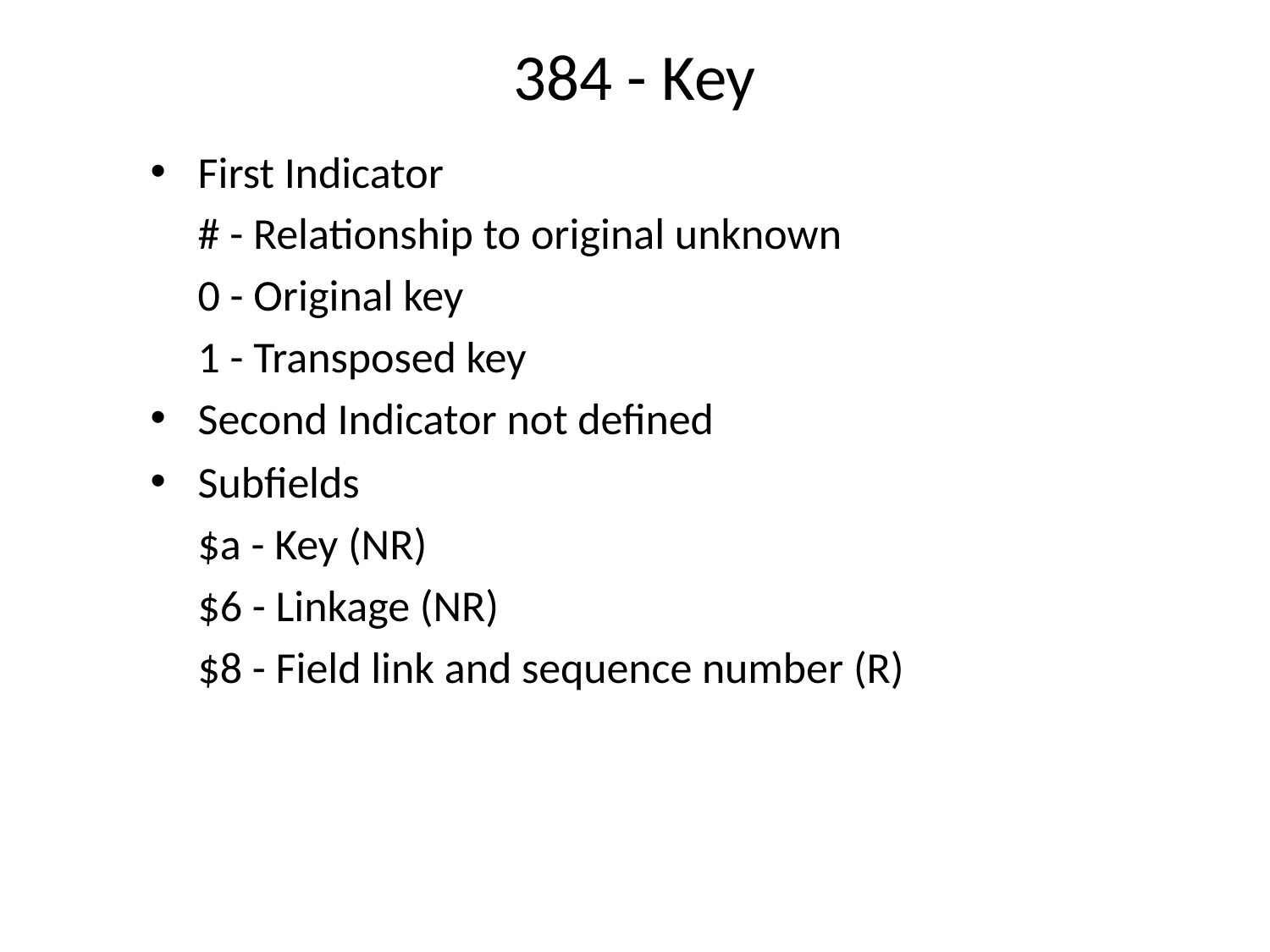

# 384 - Key
First Indicator
	# - Relationship to original unknown
	0 - Original key
	1 - Transposed key
Second Indicator not defined
Subfields
	$a - Key (NR)
	$6 - Linkage (NR)
	$8 - Field link and sequence number (R)